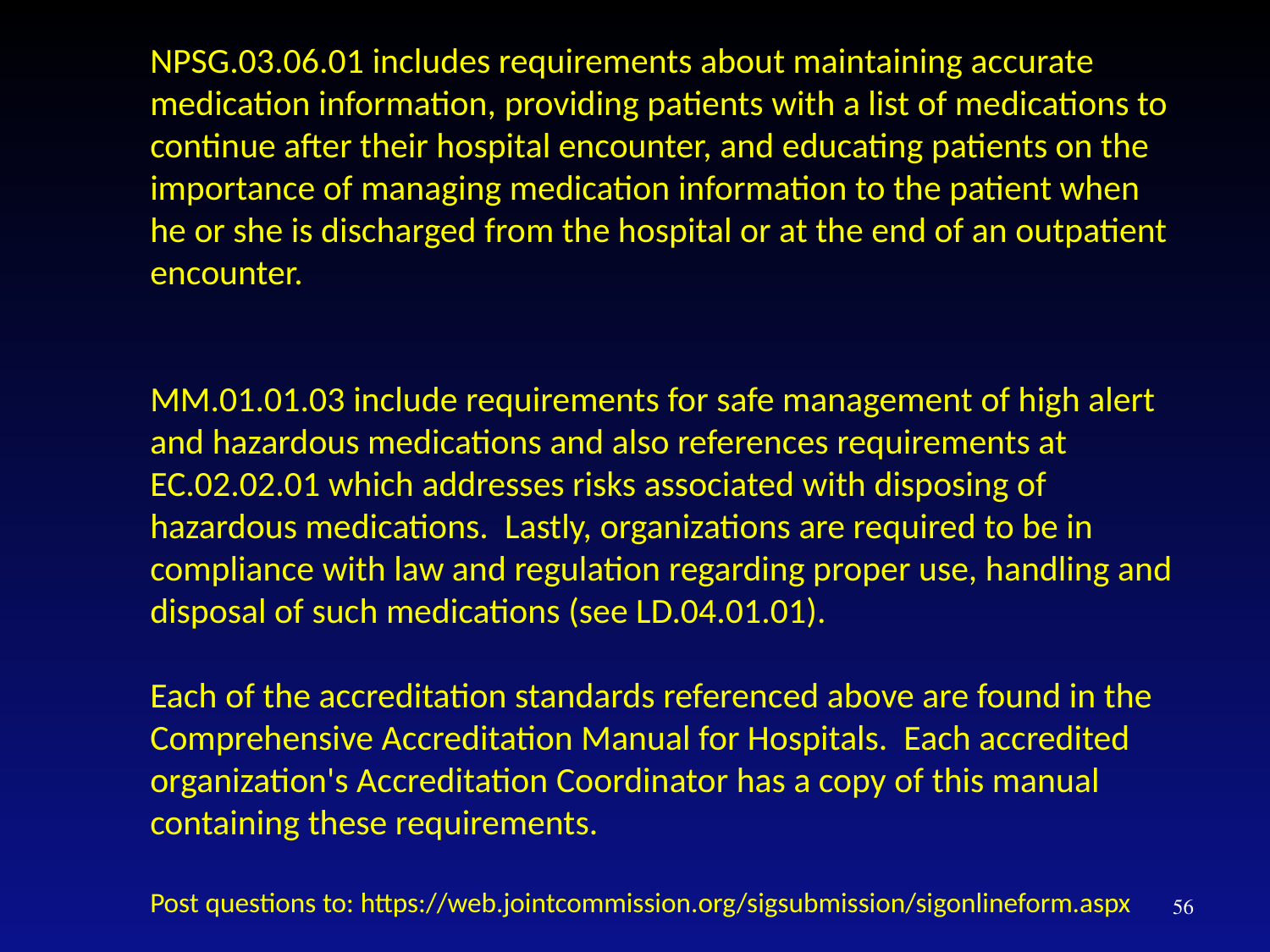

NPSG.03.06.01 includes requirements about maintaining accurate medication information, providing patients with a list of medications to continue after their hospital encounter, and educating patients on the importance of managing medication information to the patient when he or she is discharged from the hospital or at the end of an outpatient encounter.

MM.01.01.03 include requirements for safe management of high alert and hazardous medications and also references requirements at EC.02.02.01 which addresses risks associated with disposing of hazardous medications.  Lastly, organizations are required to be in compliance with law and regulation regarding proper use, handling and disposal of such medications (see LD.04.01.01).

Each of the accreditation standards referenced above are found in the Comprehensive Accreditation Manual for Hospitals.  Each accredited organization's Accreditation Coordinator has a copy of this manual containing these requirements.

Post questions to: https://web.jointcommission.org/sigsubmission/sigonlineform.aspx

56